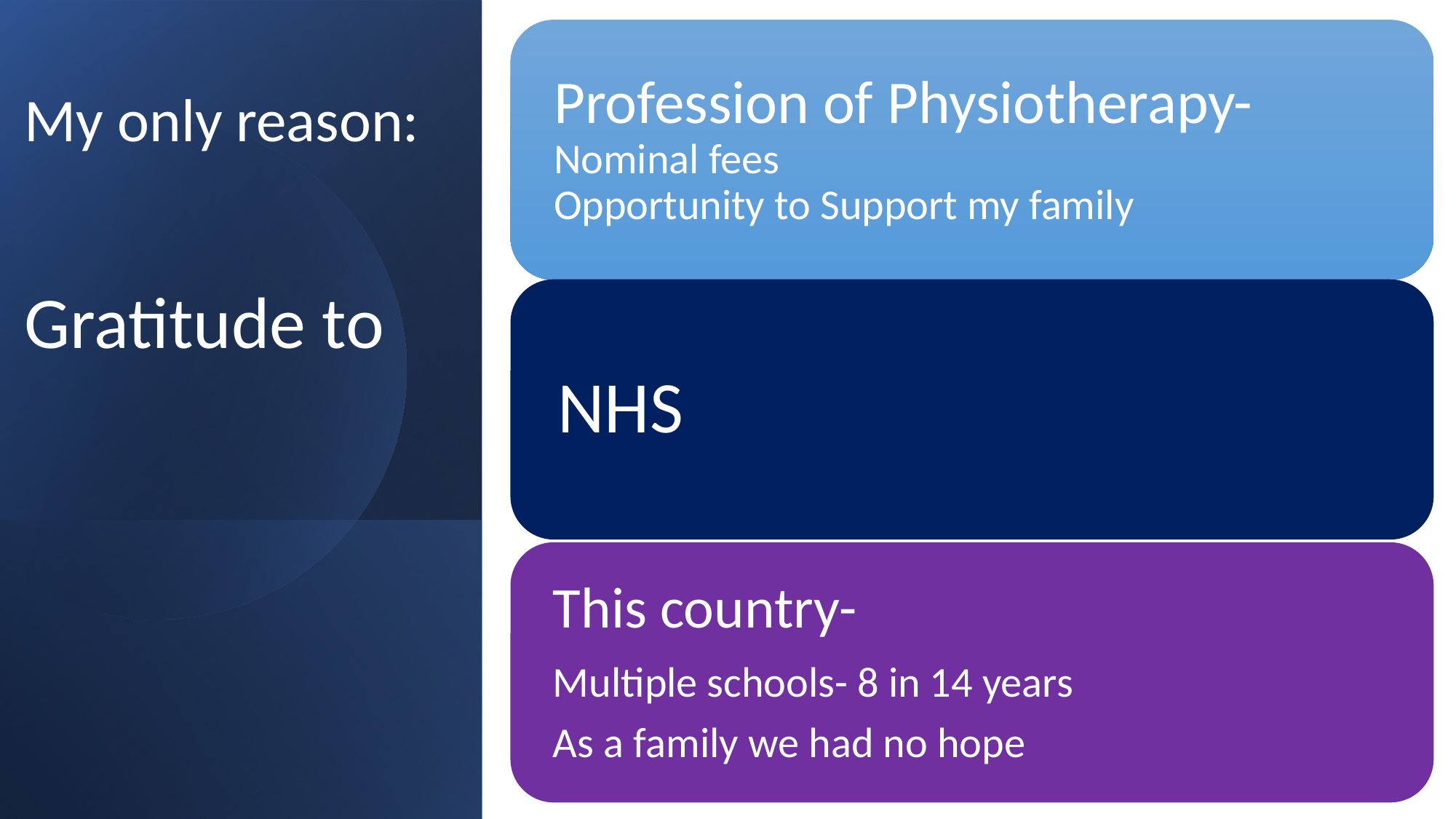

Profession of Physiotherapy-
Nominal fees
Opportunity to Support my family
NHS
This country-
Multiple schools- 8 in 14 years
As a family we had no hope
# My only reason: Gratitude to